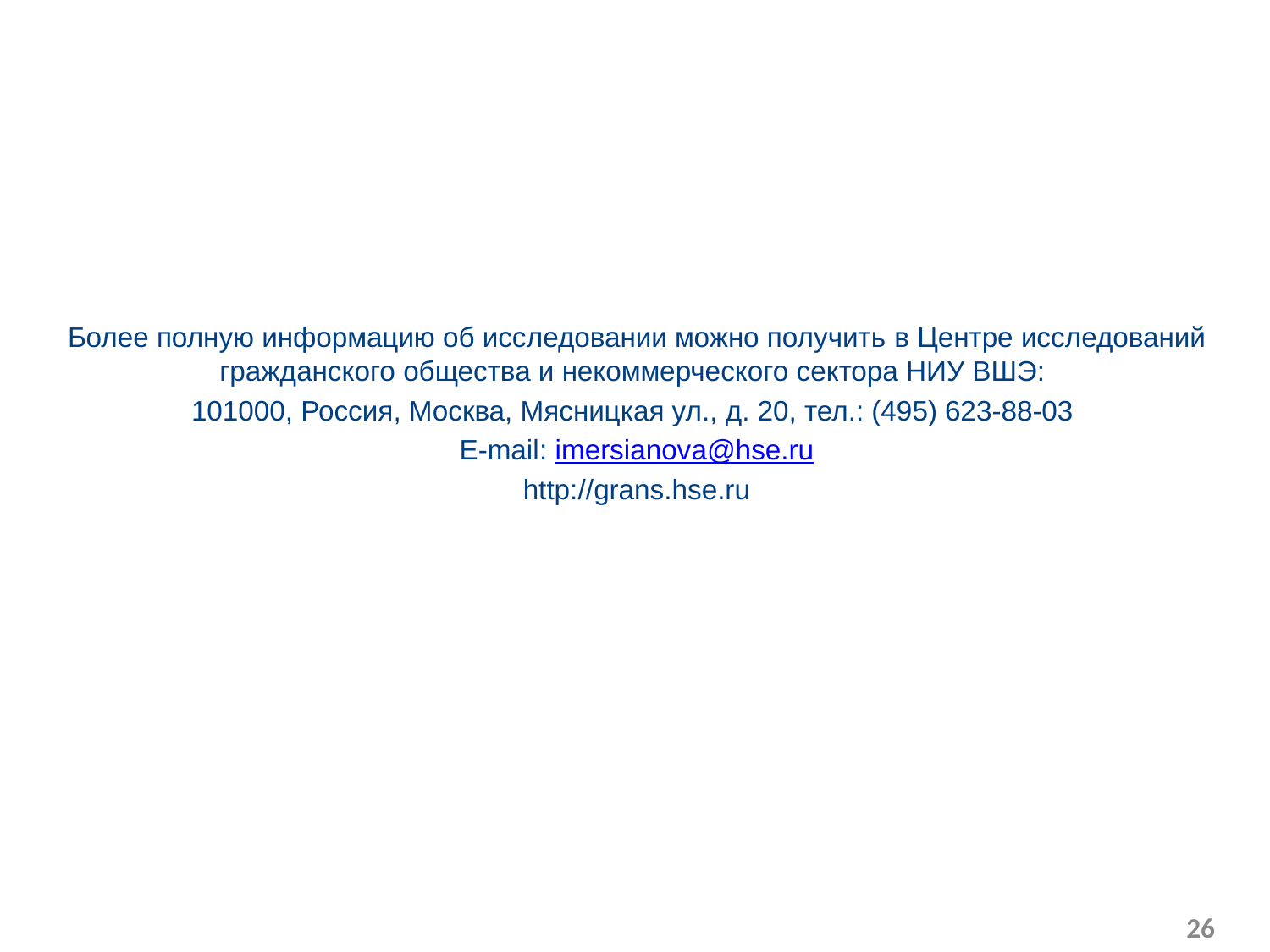

Способна ли элита экспертного сообщества стать
агентом перемен?
Более полную информацию об исследовании можно получить в Центре исследований гражданского общества и некоммерческого сектора НИУ ВШЭ:
101000, Россия, Москва, Мясницкая ул., д. 20, тел.: (495) 623-88-03
E-mail: imersianova@hse.ru
http://grans.hse.ru
photo
photo
Высшая школа экономики, Москва, 2016
26